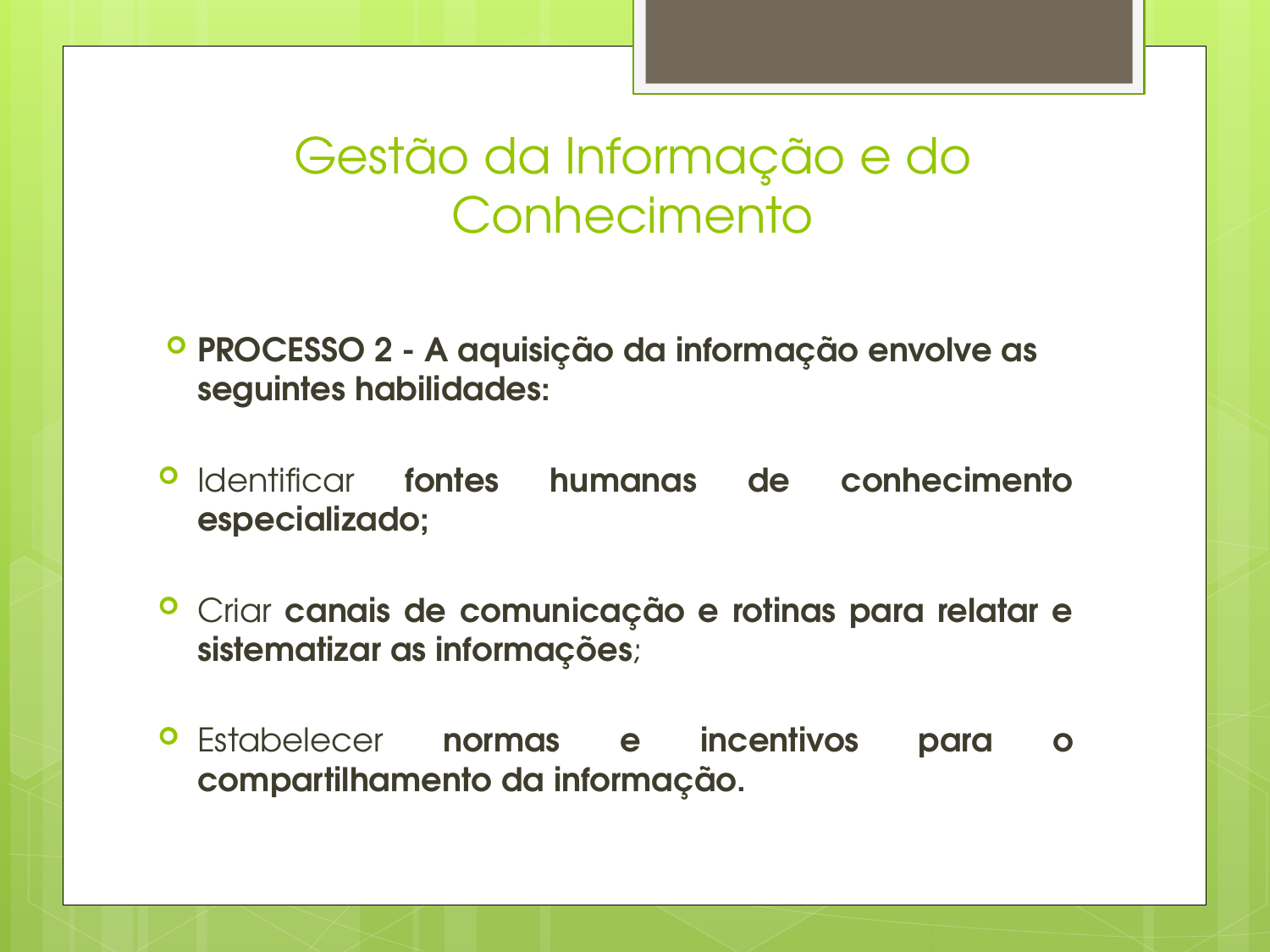

# Gestão da Informação e do Conhecimento
PROCESSO 2 - A aquisição da informação envolve as seguintes habilidades:

Identificar fontes humanas de conhecimento especializado;

Criar canais de comunicação e rotinas para relatar e sistematizar as informações;

Estabelecer normas e incentivos para o compartilhamento da informação.